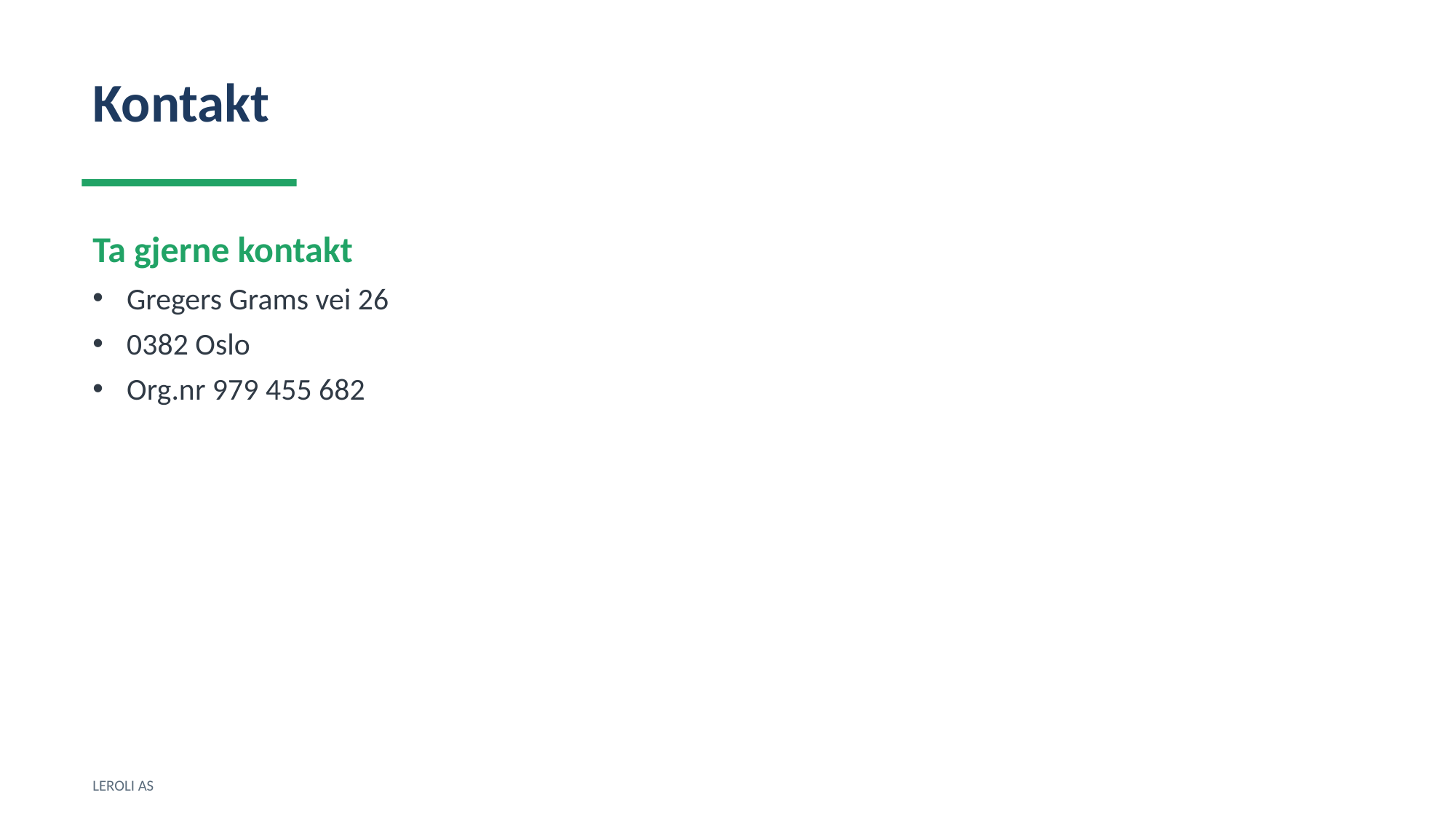

Kontakt

Ta gjerne kontakt
Gregers Grams vei 26
0382 Oslo
Org.nr 979 455 682
LEROLI AS